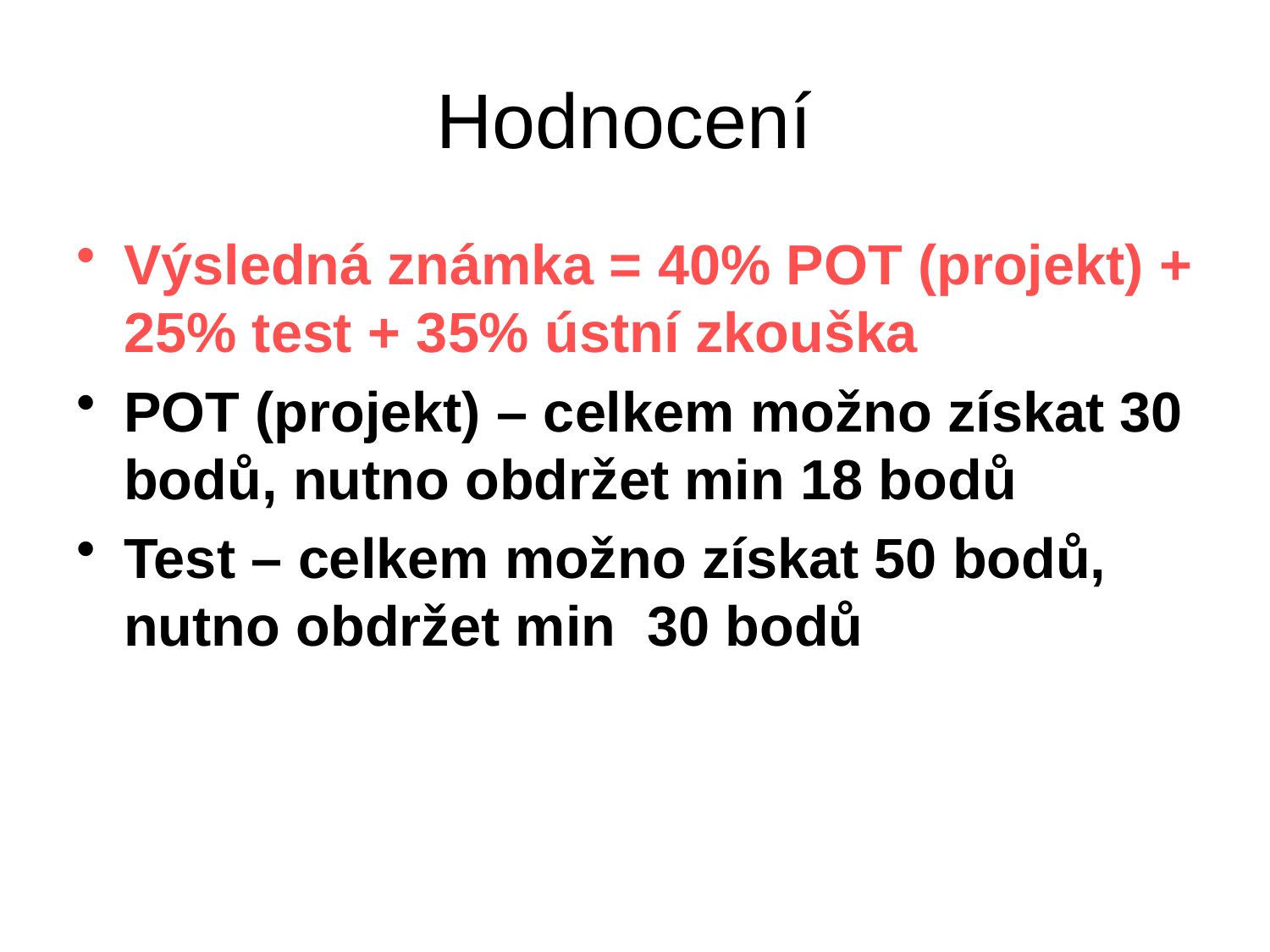

# Hodnocení
Výsledná známka = 40% POT (projekt) + 25% test + 35% ústní zkouška
POT (projekt) – celkem možno získat 30 bodů, nutno obdržet min 18 bodů
Test – celkem možno získat 50 bodů, nutno obdržet min  30 bodů